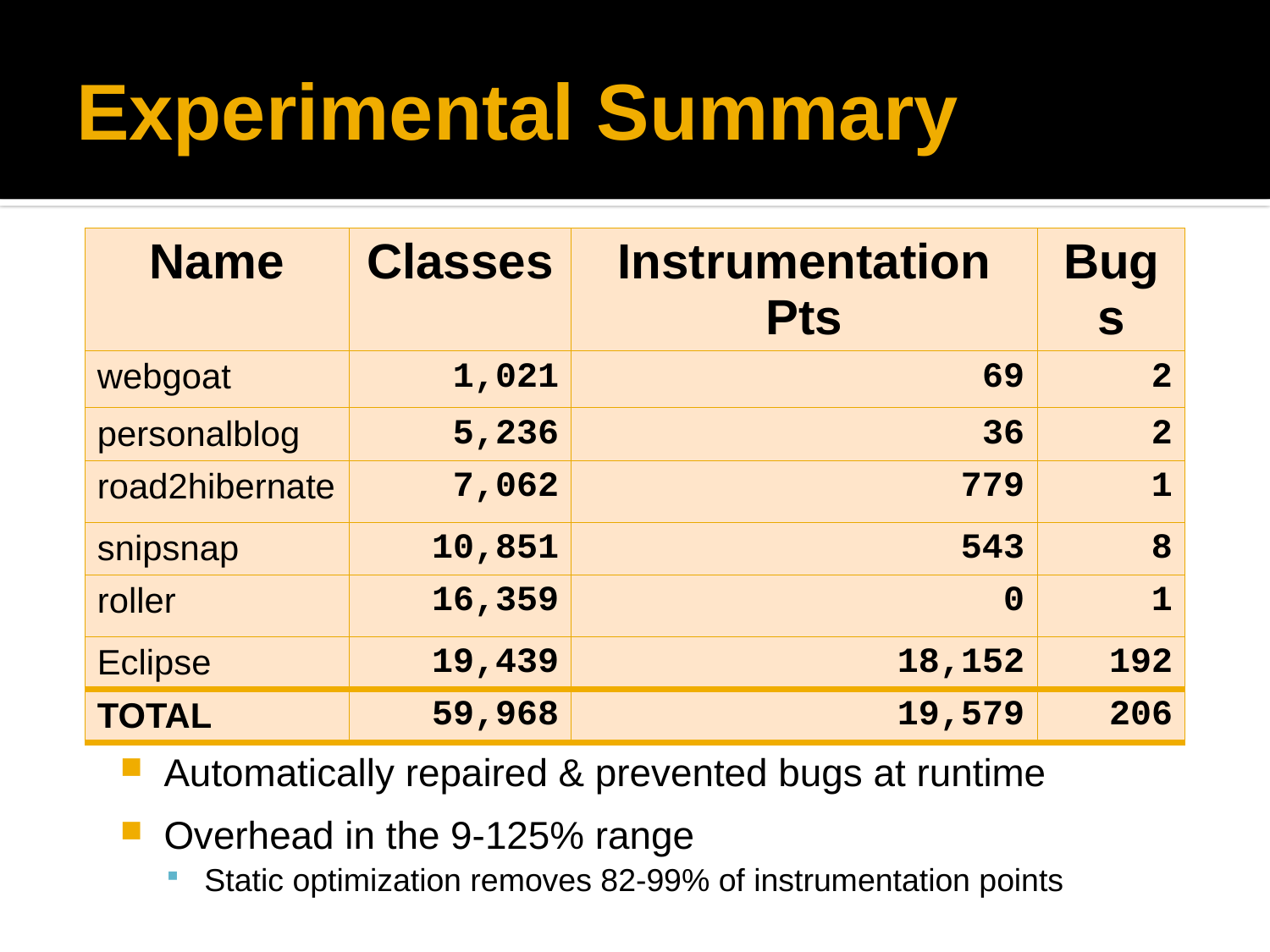

# Experimental Summary
| Name | Classes | Instrumentation Pts | Bugs |
| --- | --- | --- | --- |
| webgoat | 1,021 | 69 | 2 |
| personalblog | 5,236 | 36 | 2 |
| road2hibernate | 7,062 | 779 | 1 |
| snipsnap | 10,851 | 543 | 8 |
| roller | 16,359 | 0 | 1 |
| Eclipse | 19,439 | 18,152 | 192 |
| TOTAL | 59,968 | 19,579 | 206 |
Automatically repaired & prevented bugs at runtime
Overhead in the 9-125% range
Static optimization removes 82-99% of instrumentation points